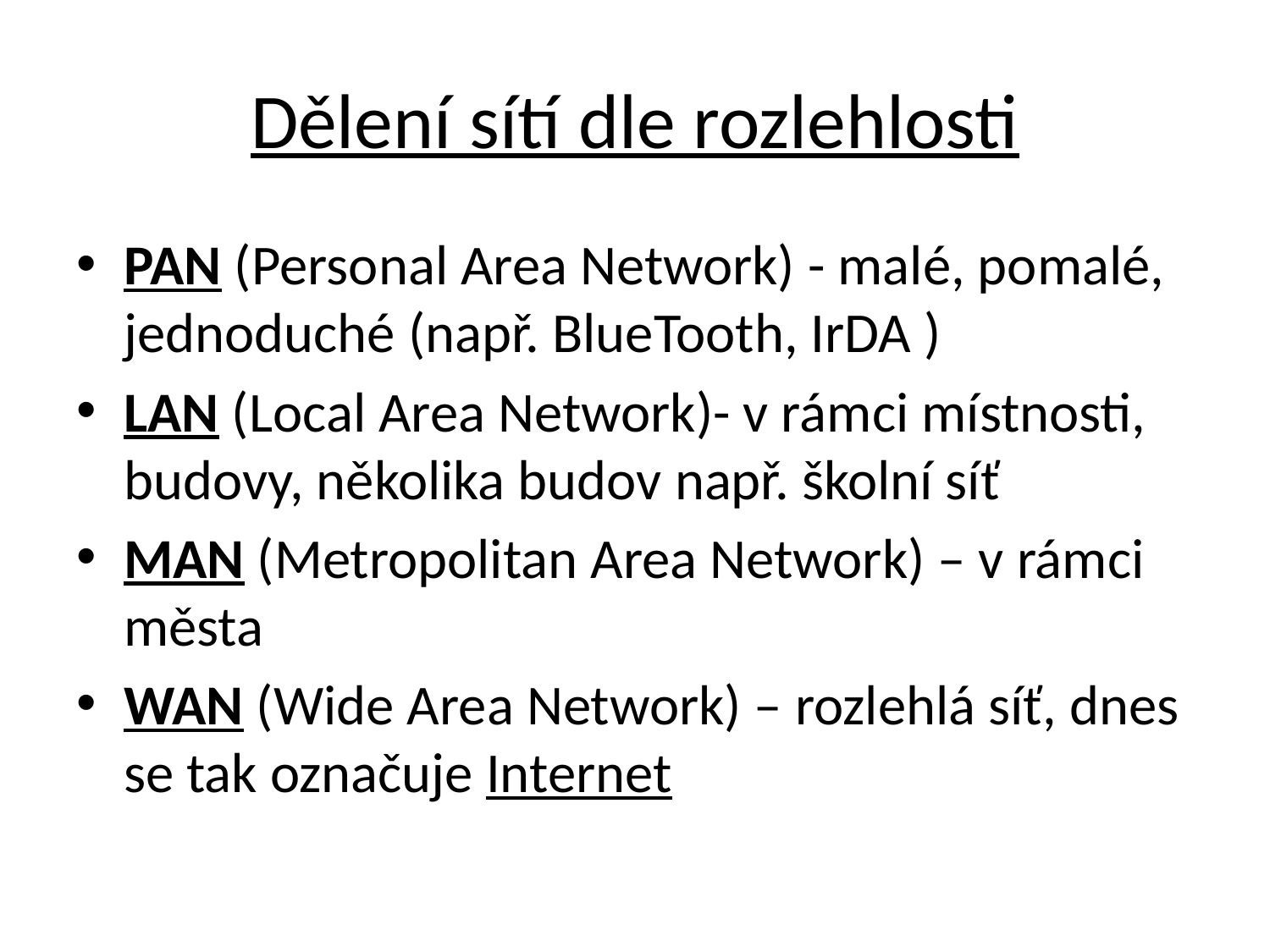

# Dělení sítí dle rozlehlosti
PAN (Personal Area Network) - malé, pomalé, jednoduché (např. BlueTooth, IrDA )
LAN (Local Area Network)- v rámci místnosti, budovy, několika budov např. školní síť
MAN (Metropolitan Area Network) – v rámci města
WAN (Wide Area Network) – rozlehlá síť, dnes se tak označuje Internet